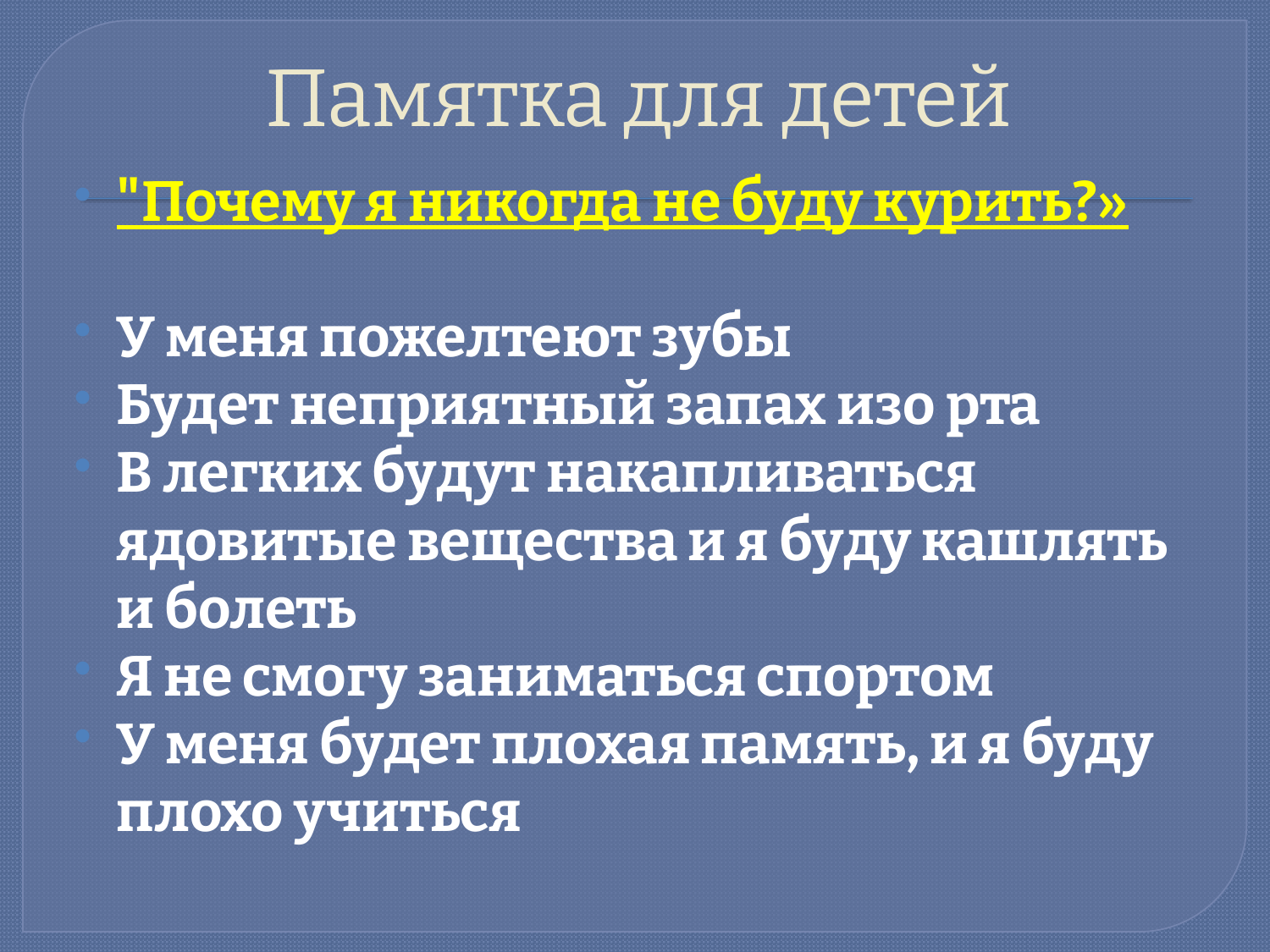

# Памятка для детей
"Почему я никогда не буду курить?»

У меня пожелтеют зубы
Будет неприятный запах изо рта
В легких будут накапливаться ядовитые вещества и я буду кашлять и болеть
Я не смогу заниматься спортом
У меня будет плохая память, и я буду плохо учиться